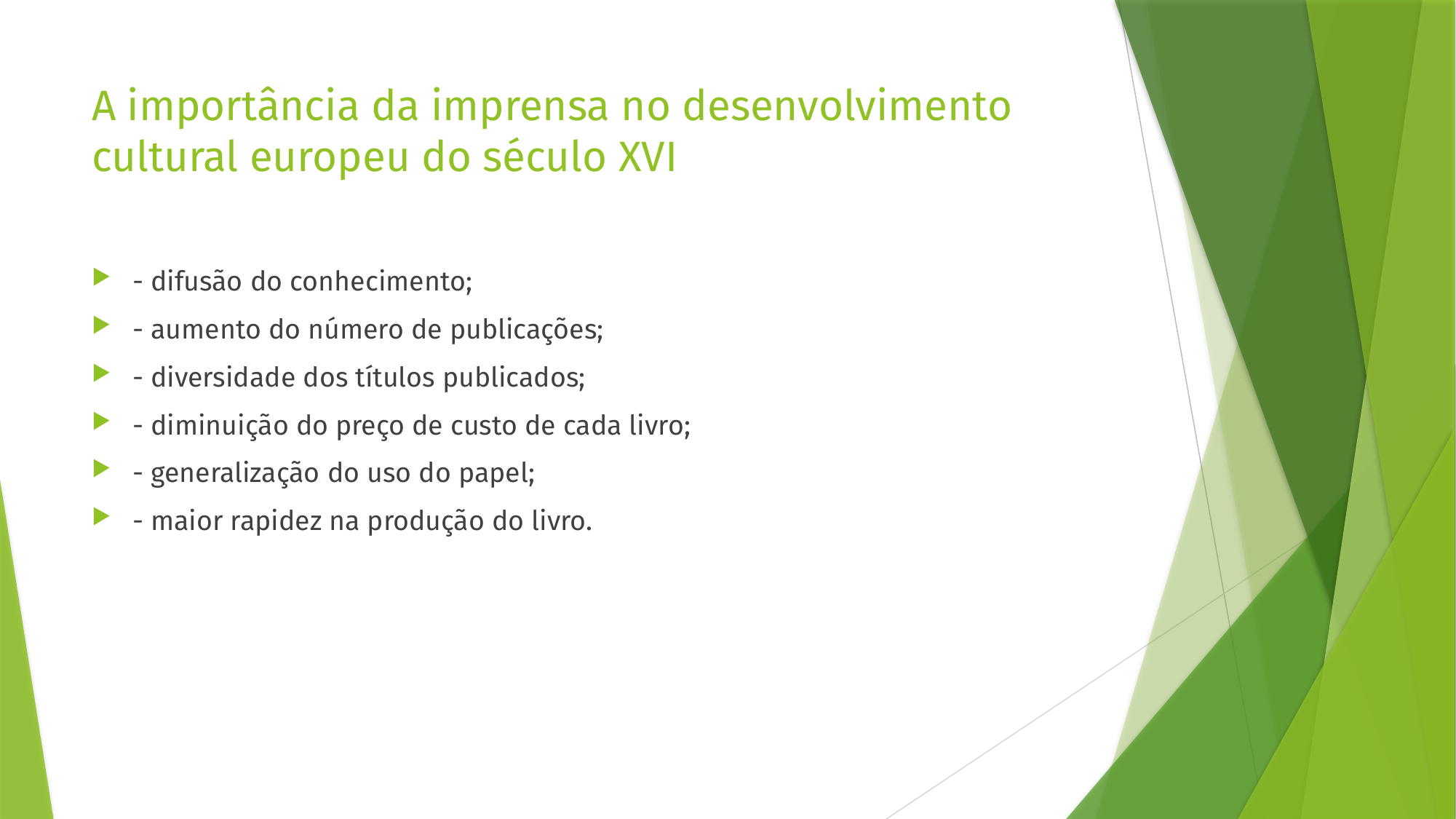

# A importância da imprensa no desenvolvimento cultural europeu do século XVI
- difusão do conhecimento;
- aumento do número de publicações;
- diversidade dos títulos publicados;
- diminuição do preço de custo de cada livro;
- generalização do uso do papel;
- maior rapidez na produção do livro.